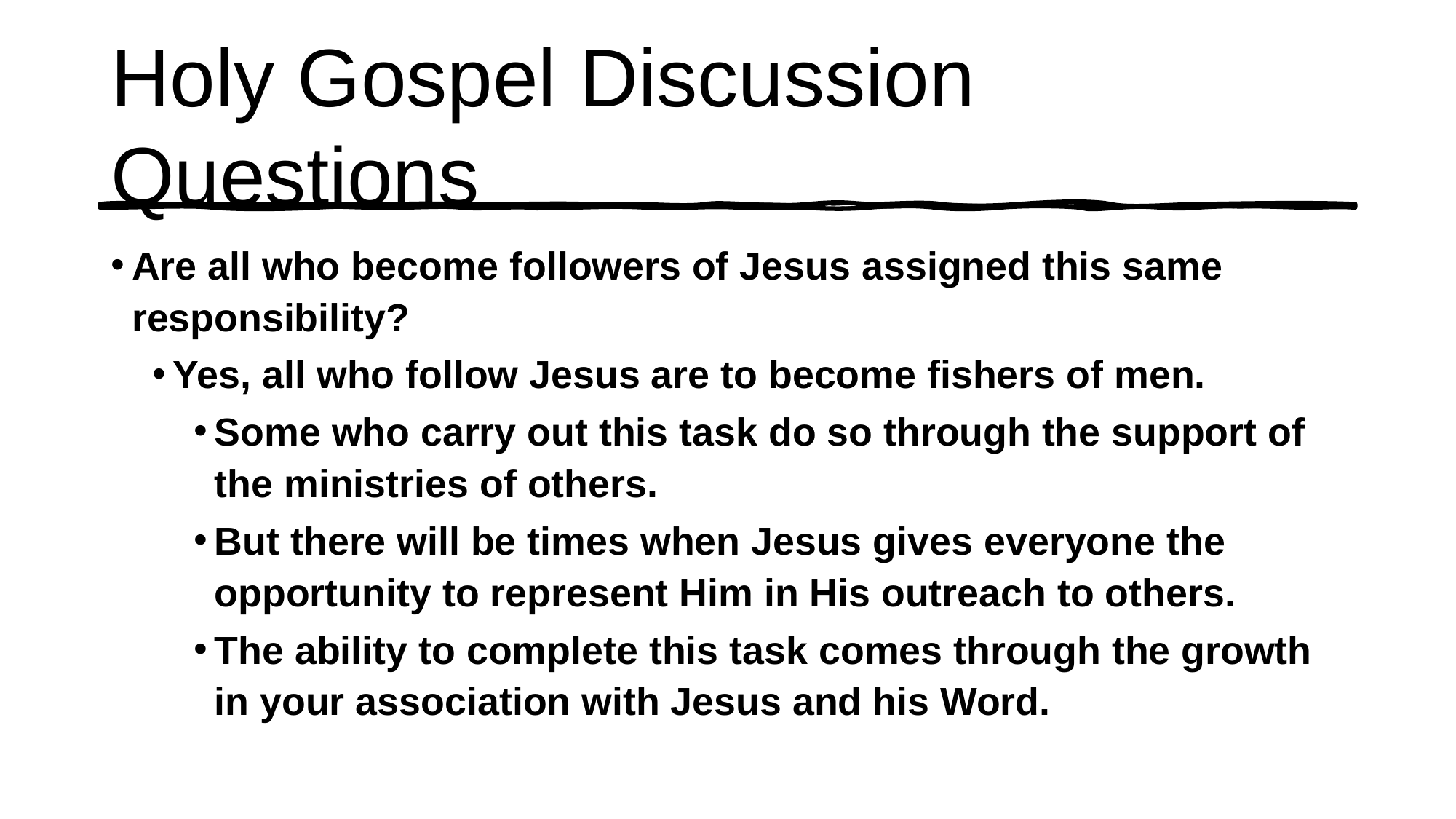

# Holy Gospel Discussion Questions
Are all who become followers of Jesus assigned this same responsibility?
Yes, all who follow Jesus are to become fishers of men.
Some who carry out this task do so through the support of the ministries of others.
But there will be times when Jesus gives everyone the opportunity to represent Him in His outreach to others.
The ability to complete this task comes through the growth in your association with Jesus and his Word.